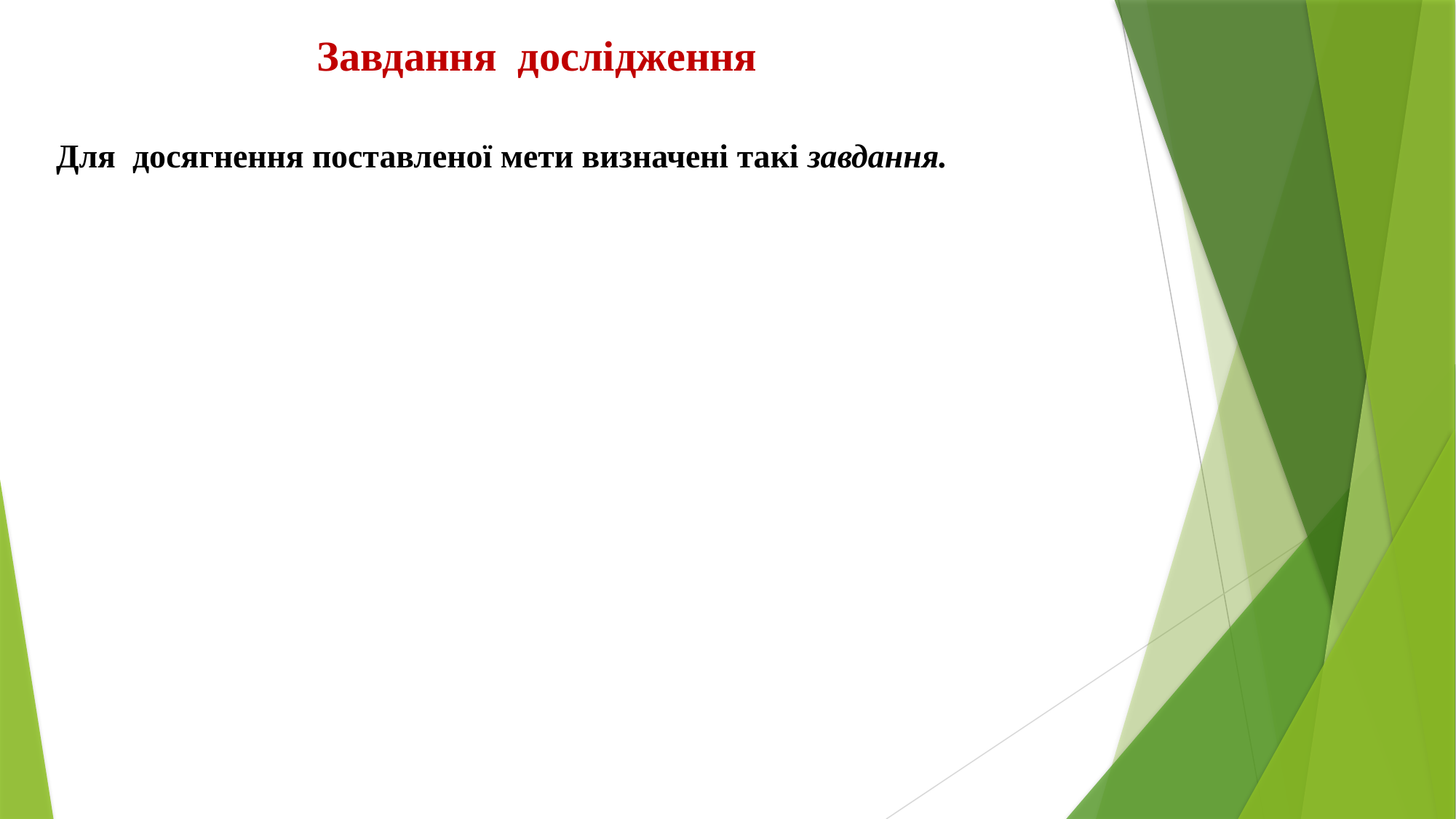

Завдання  дослідження
Для  досягнення поставленої мети визначені такі завдання.